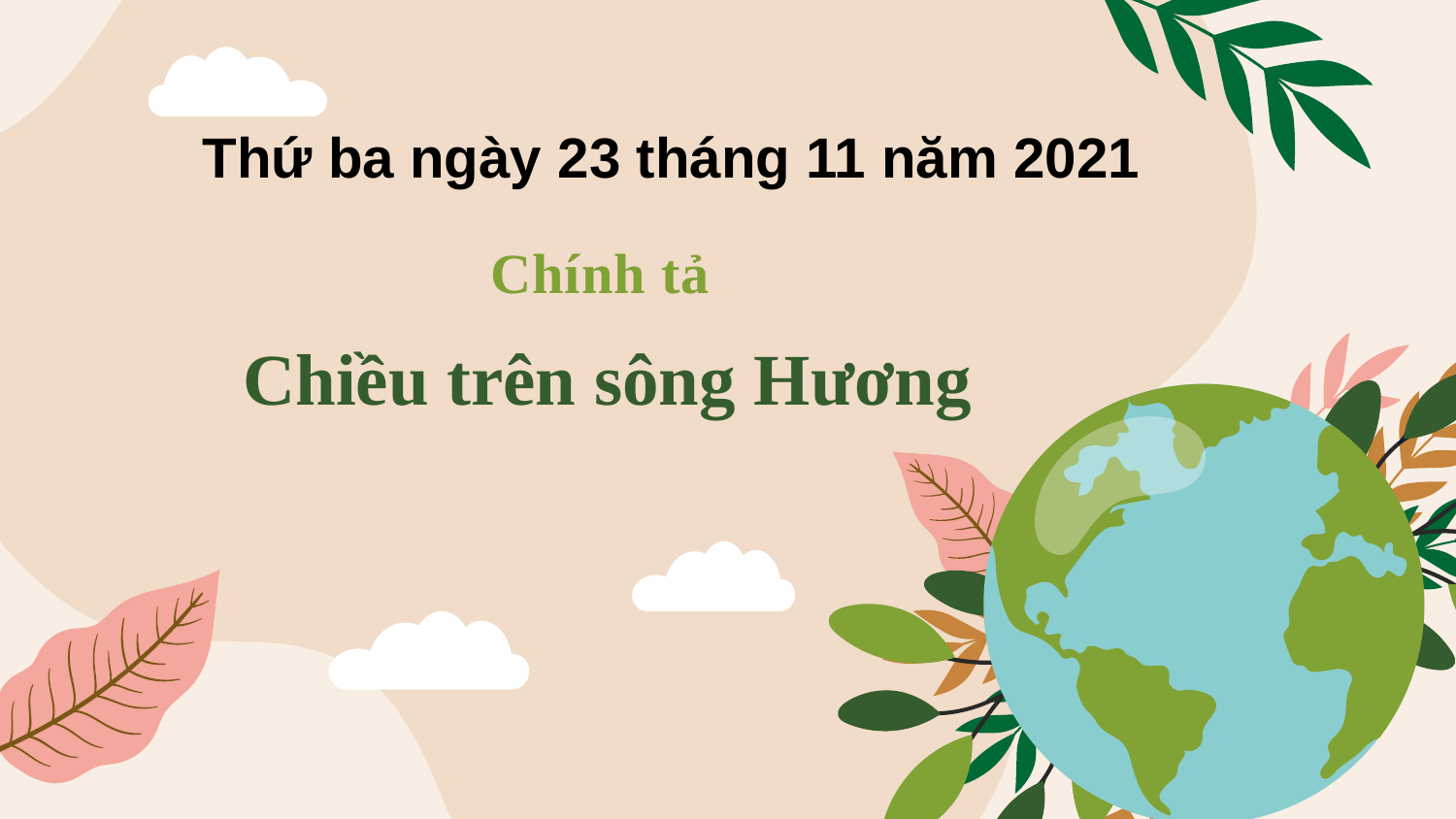

Thứ ba ngày 23 tháng 11 năm 2021
Chính tả
# Chiều trên sông Hương